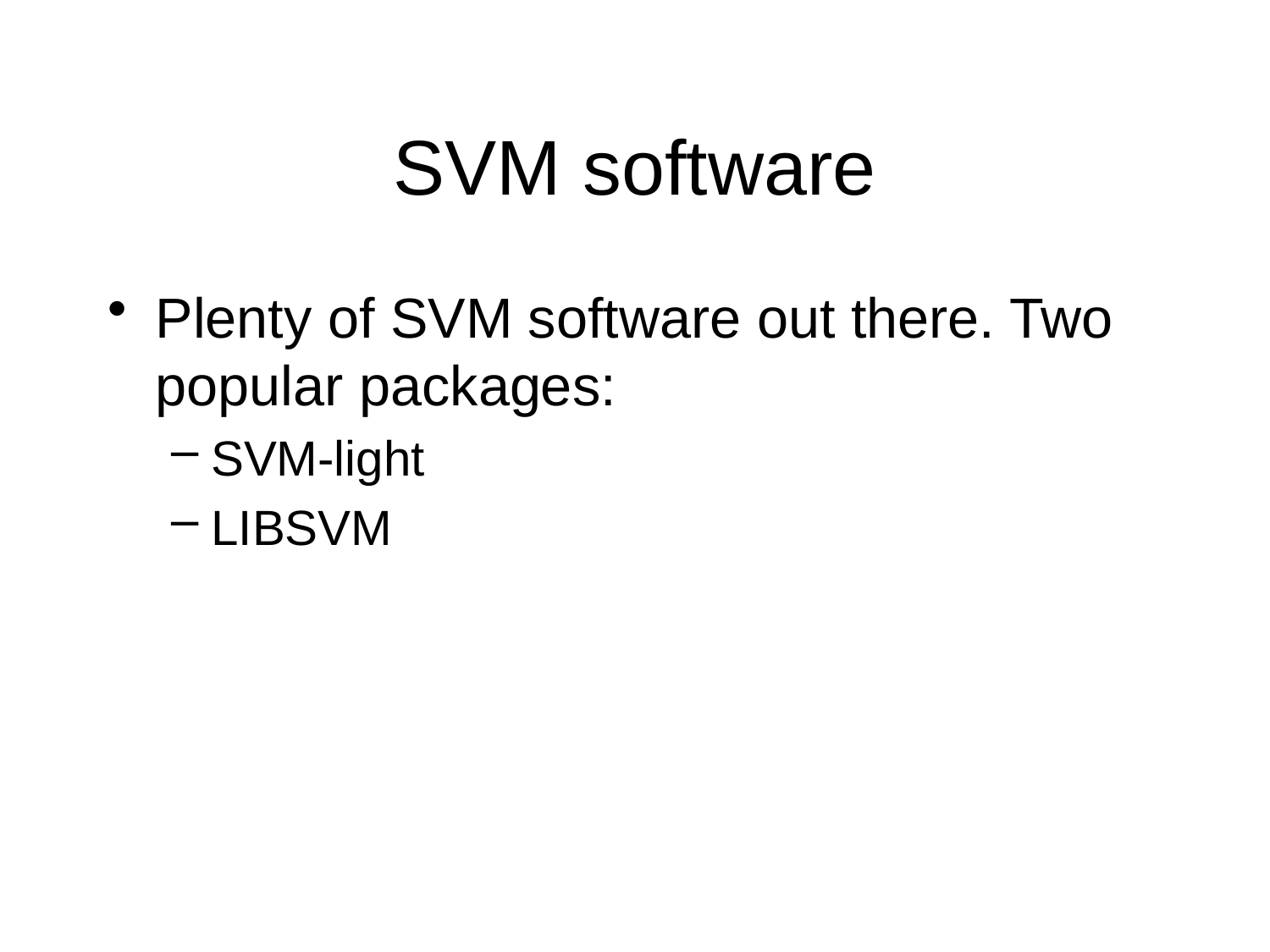

# SVM software
Plenty of SVM software out there. Two popular packages:
SVM-light
LIBSVM